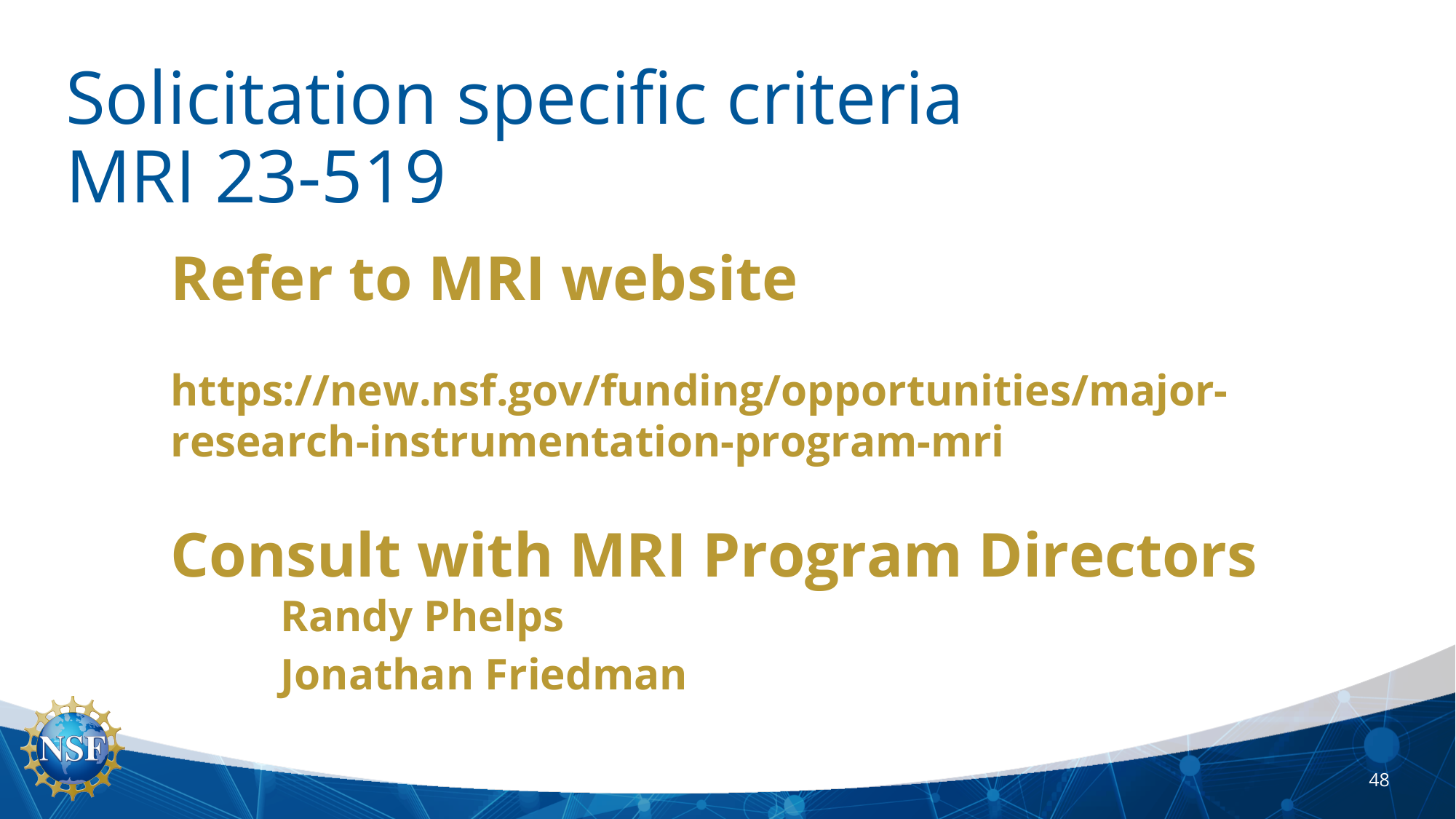

# Solicitation specific criteria MRI 23-519
Refer to MRI website

https://new.nsf.gov/funding/opportunities/major-research-instrumentation-program-mri

Consult with MRI Program Directors
Randy Phelps
Jonathan Friedman

48